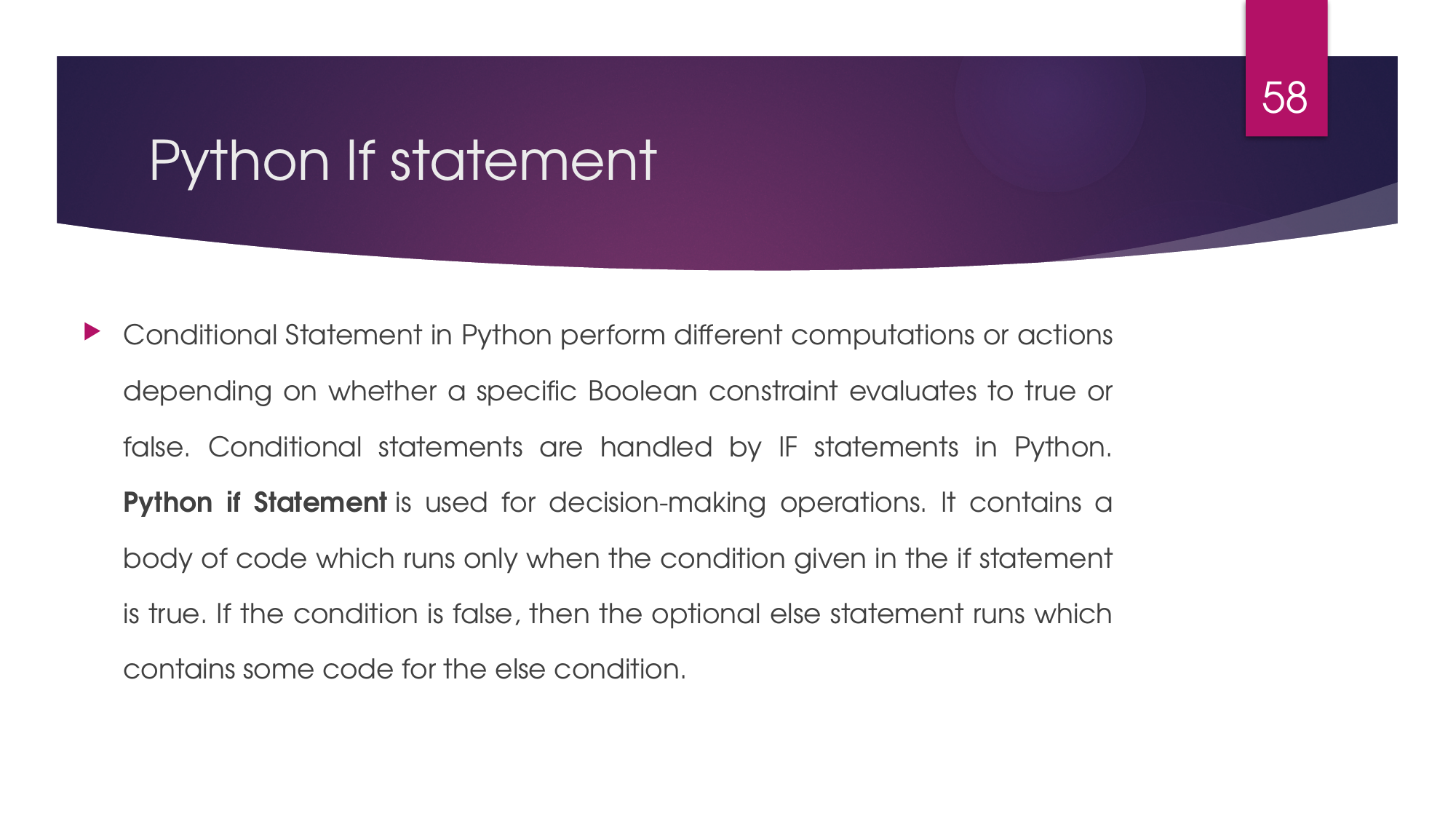

58
# Python If statement
Conditional Statement in Python perform different computations or actions depending on whether a specific Boolean constraint evaluates to true or false. Conditional statements are handled by IF statements in Python. Python if Statement is used for decision-making operations. It contains a body of code which runs only when the condition given in the if statement is true. If the condition is false, then the optional else statement runs which contains some code for the else condition.